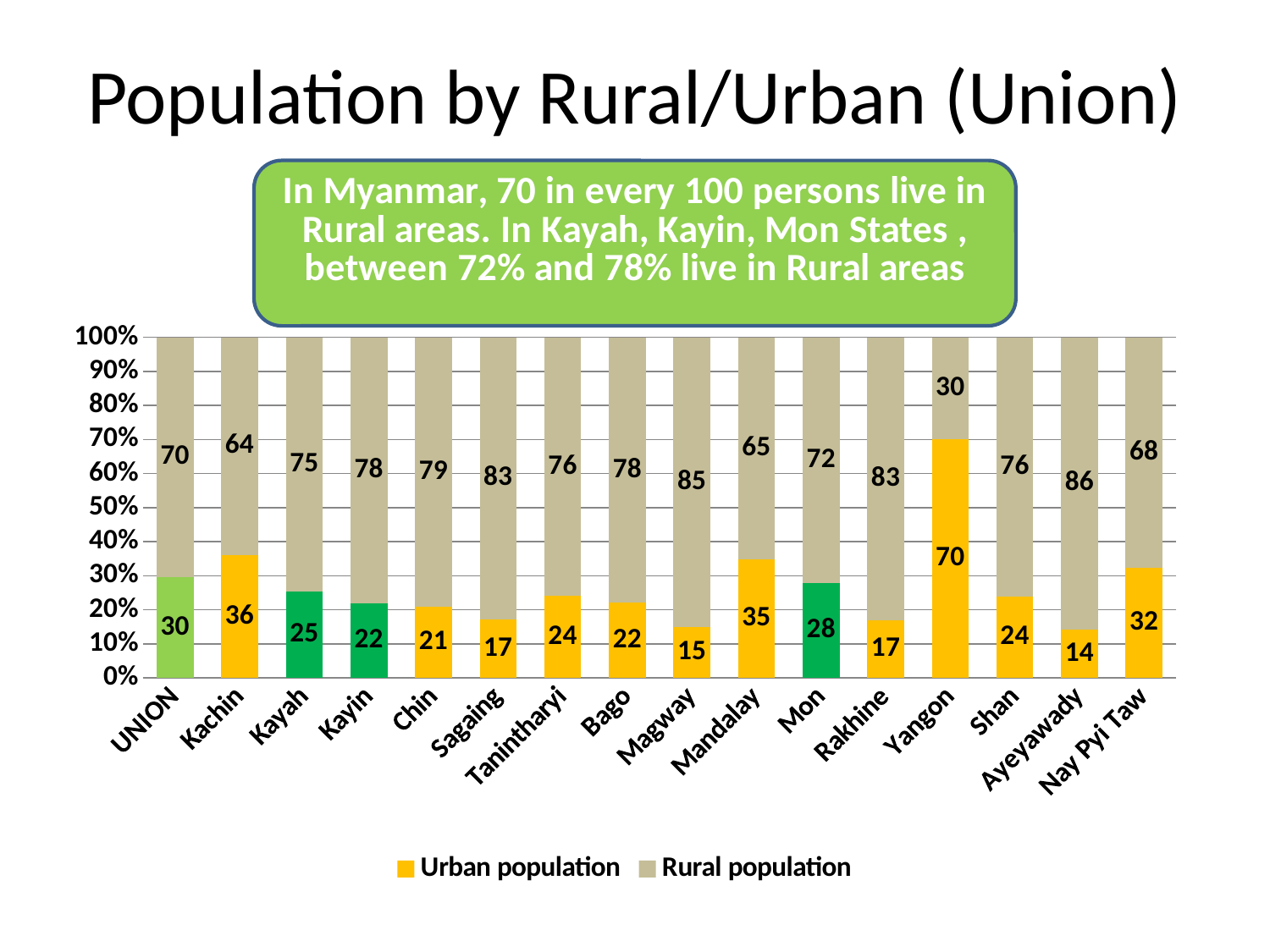

# Population by Rural/Urban (Union)

### Chart

| Category |  |  |
|---|---|---|
| UNION | 29.59023983739028 | 70.4097601626097 |
| Kachin | 36.0575369131888 | 63.94246308681119 |
| Kayah | 25.26558907569768 | 74.73441092430232 |
| Kayin | 21.88129434710295 | 78.11870565289705 |
| Chin | 20.84561226898022 | 79.15438773101977 |
| Sagaing | 17.1131571332347 | 82.88684286676526 |
| Tanintharyi | 24.02859696918704 | 75.97140303081297 |
| Bago | 22.03110384184652 | 77.96889615815347 |
| Magway | 15.01206901613585 | 84.98793098386416 |
| Mandalay | 34.76374141361847 | 65.23625858638151 |
| Mon | 27.85197379469264 | 72.14802620530737 |
| Rakhine | 16.88044684432631 | 83.11955315567367 |
| Yangon | 70.10895562557 | 29.89104437443 |
| Shan | 23.96537550786068 | 76.03462449213934 |
| Ayeyawady | 14.1087166678335 | 85.89128333216648 |
| Nay Pyi Taw | 32.33713311533283 | 67.66286688466715 |